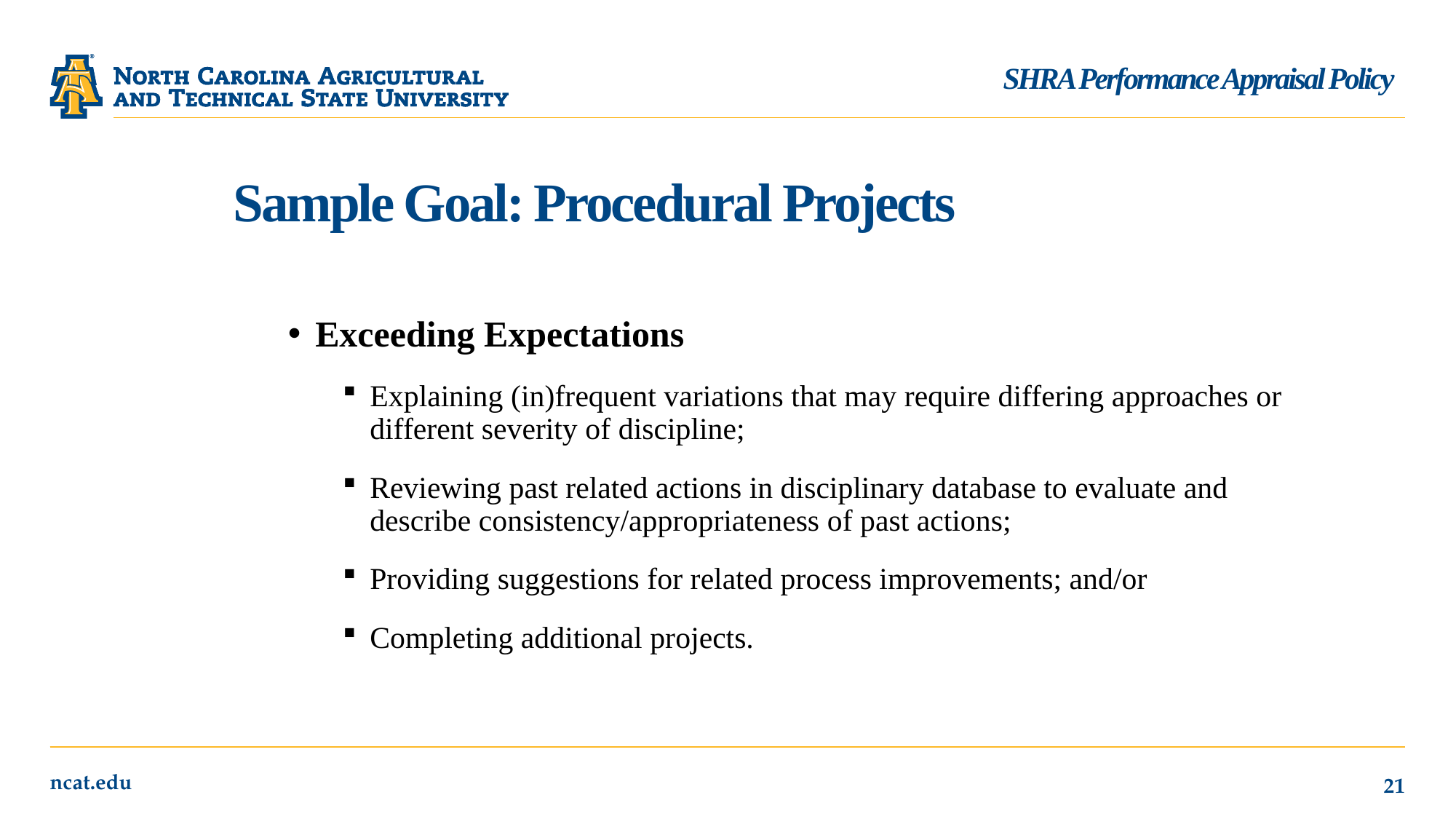

SHRA Performance Appraisal Policy
# Sample Goal: Procedural Projects
Exceeding Expectations
Explaining (in)frequent variations that may require differing approaches or different severity of discipline;
Reviewing past related actions in disciplinary database to evaluate and describe consistency/appropriateness of past actions;
Providing suggestions for related process improvements; and/or
Completing additional projects.

21